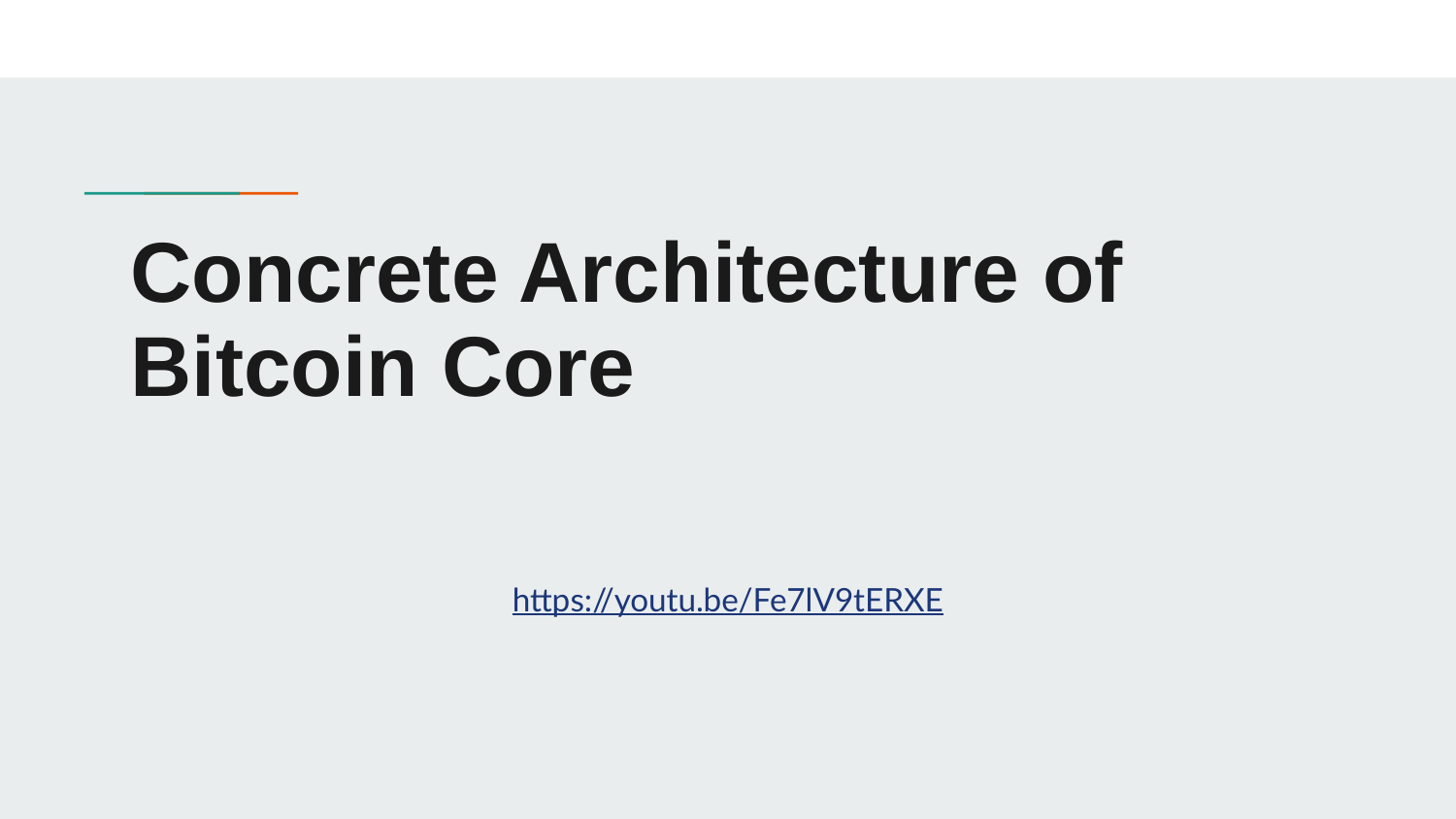

# Concrete Architecture of Bitcoin Core
https://youtu.be/Fe7lV9tERXE